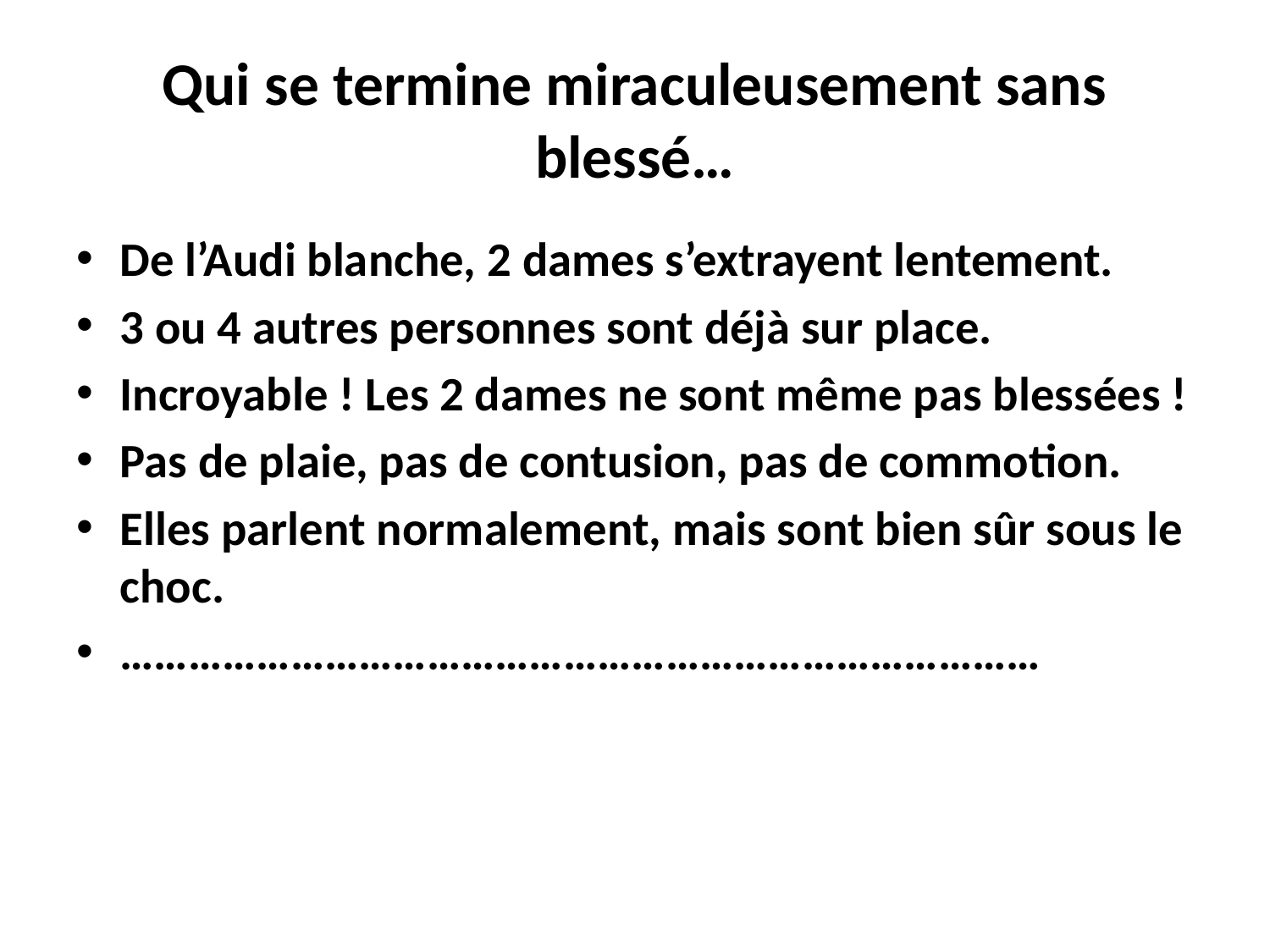

# Qui se termine miraculeusement sans blessé…
De l’Audi blanche, 2 dames s’extrayent lentement.
3 ou 4 autres personnes sont déjà sur place.
Incroyable ! Les 2 dames ne sont même pas blessées !
Pas de plaie, pas de contusion, pas de commotion.
Elles parlent normalement, mais sont bien sûr sous le choc.
………………………………………………………………………